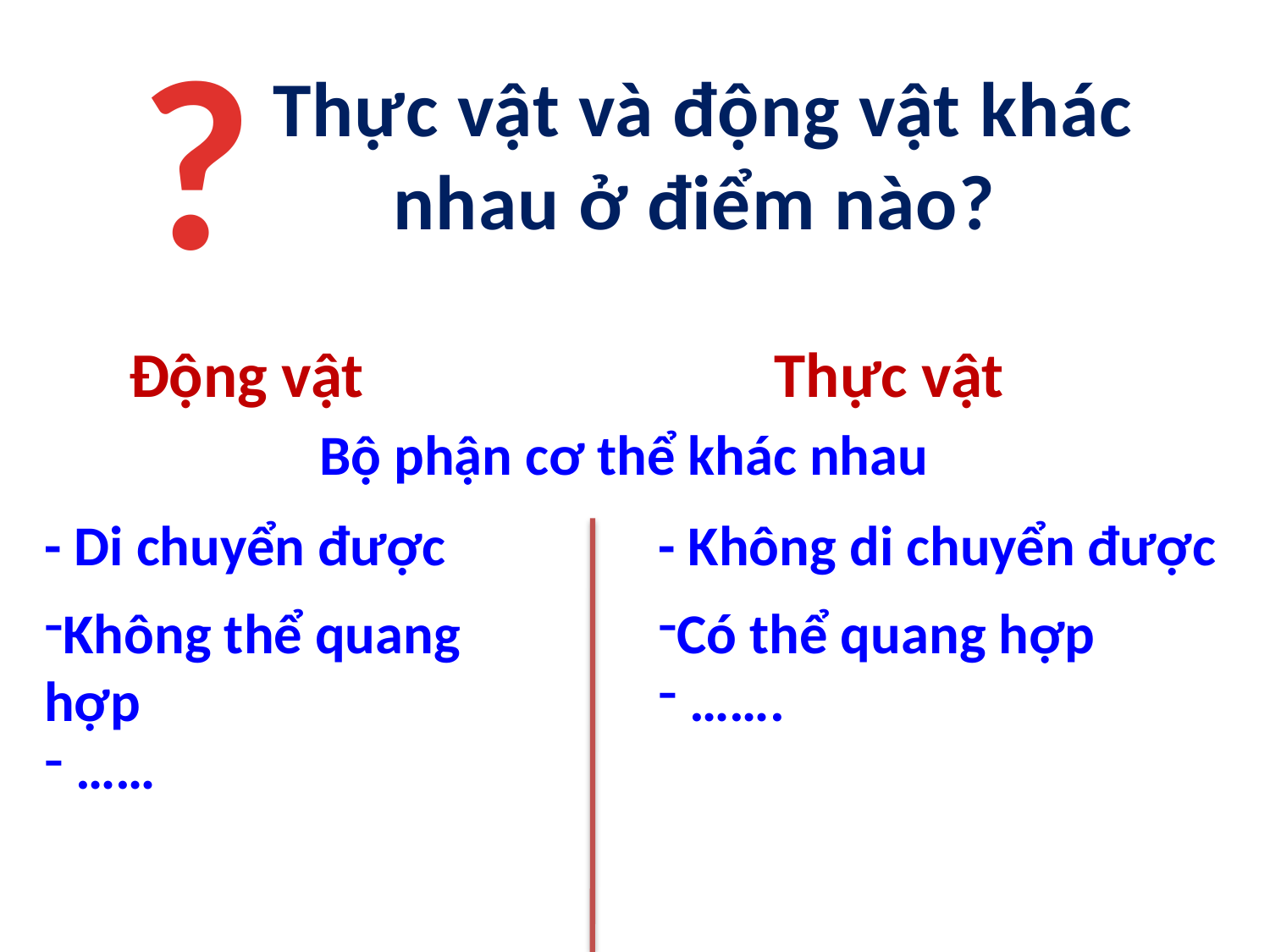

?
Thực vật và động vật khác nhau ở điểm nào?
Động vật
Thực vật
Bộ phận cơ thể khác nhau
- Di chuyển được
- Không di chuyển được
Không thể quang hợp
 ……
Có thể quang hợp
 …….